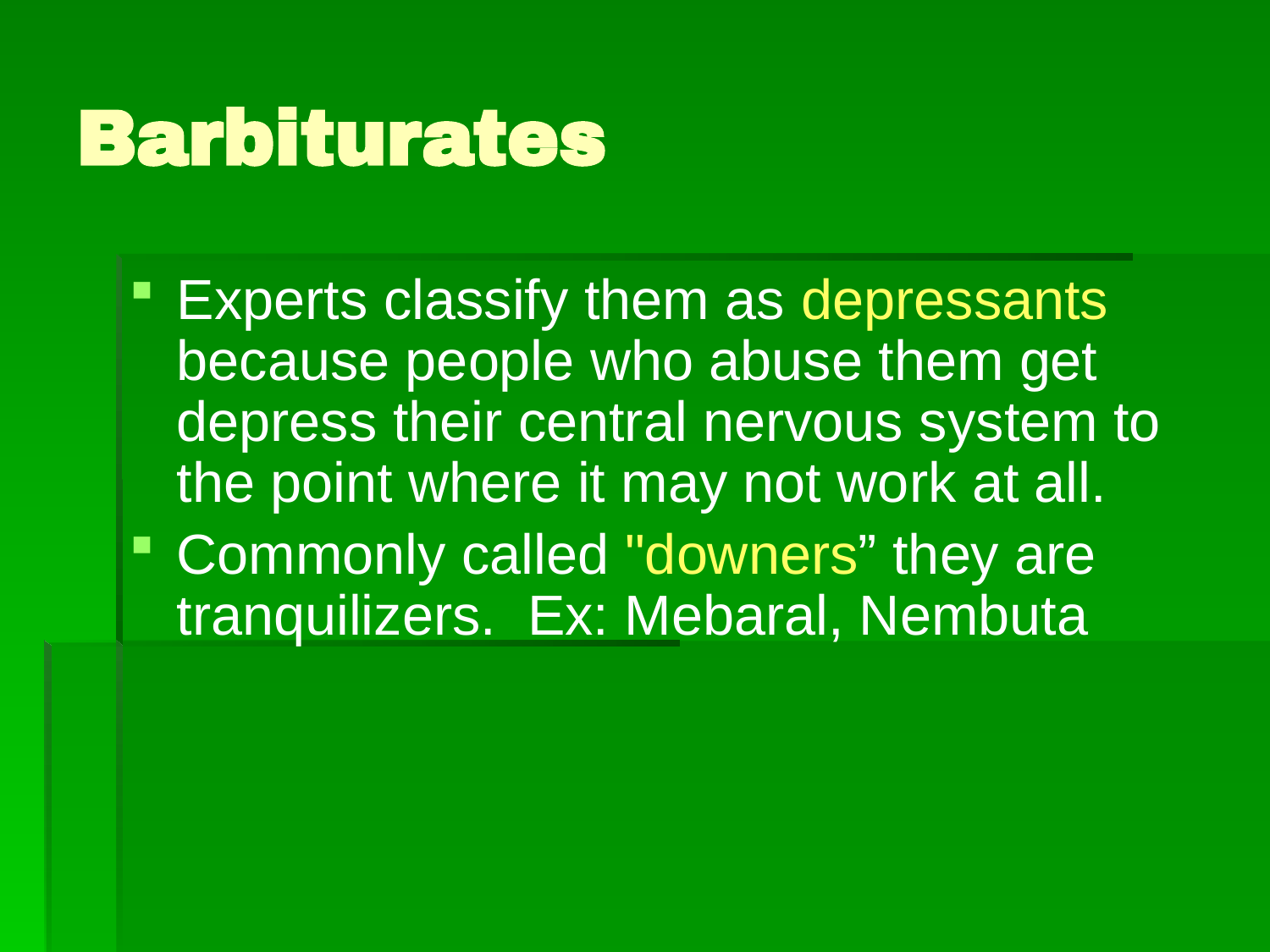

# Barbiturates
Experts classify them as depressants because people who abuse them get depress their central nervous system to the point where it may not work at all.
Commonly called "downers” they are tranquilizers.  Ex: Mebaral, Nembuta